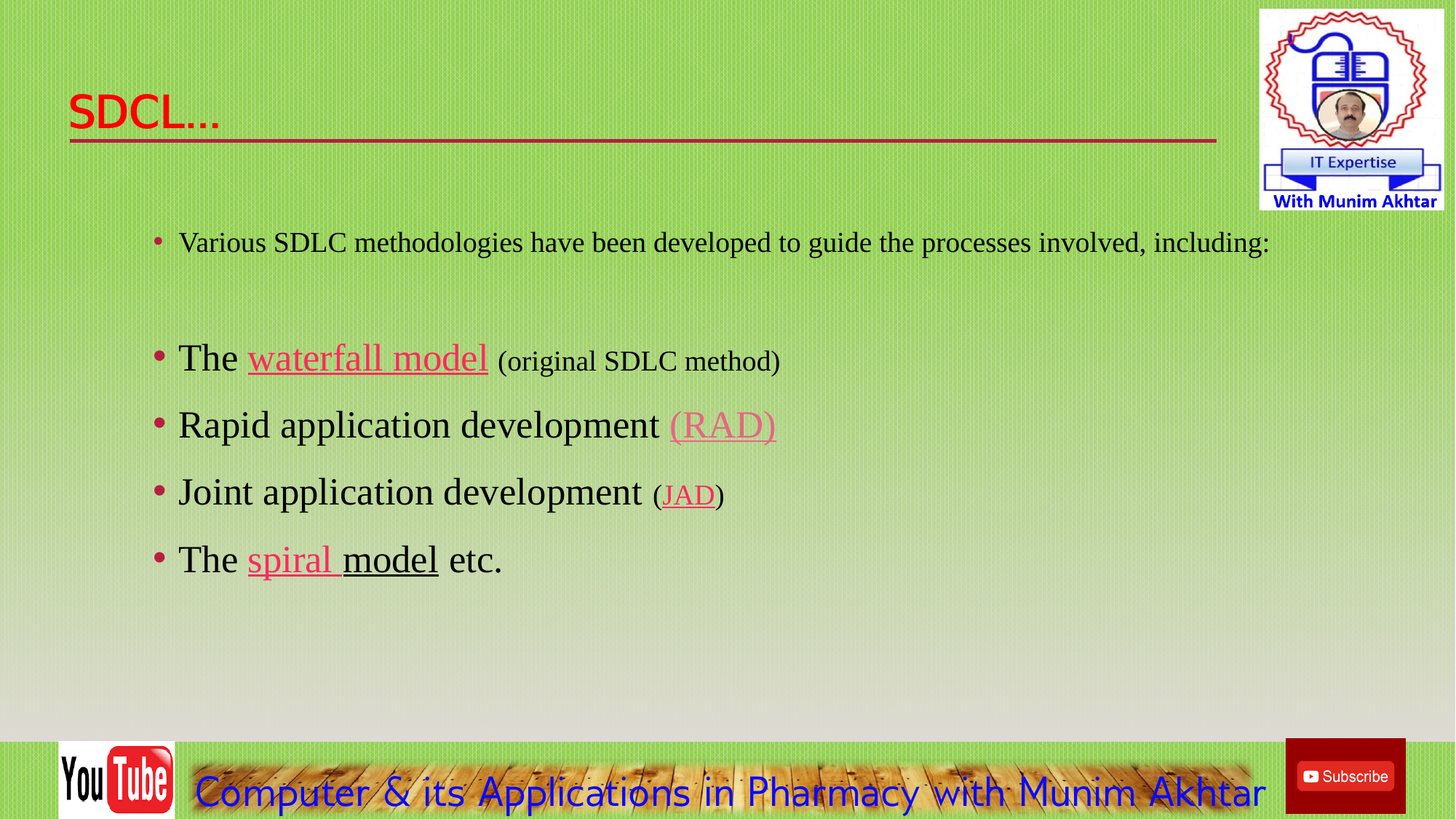

# SDCL…
Various SDLC methodologies have been developed to guide the processes involved, including:

The waterfall model (original SDLC method)
Rapid application development (RAD)
Joint application development (JAD)
The spiral model etc.